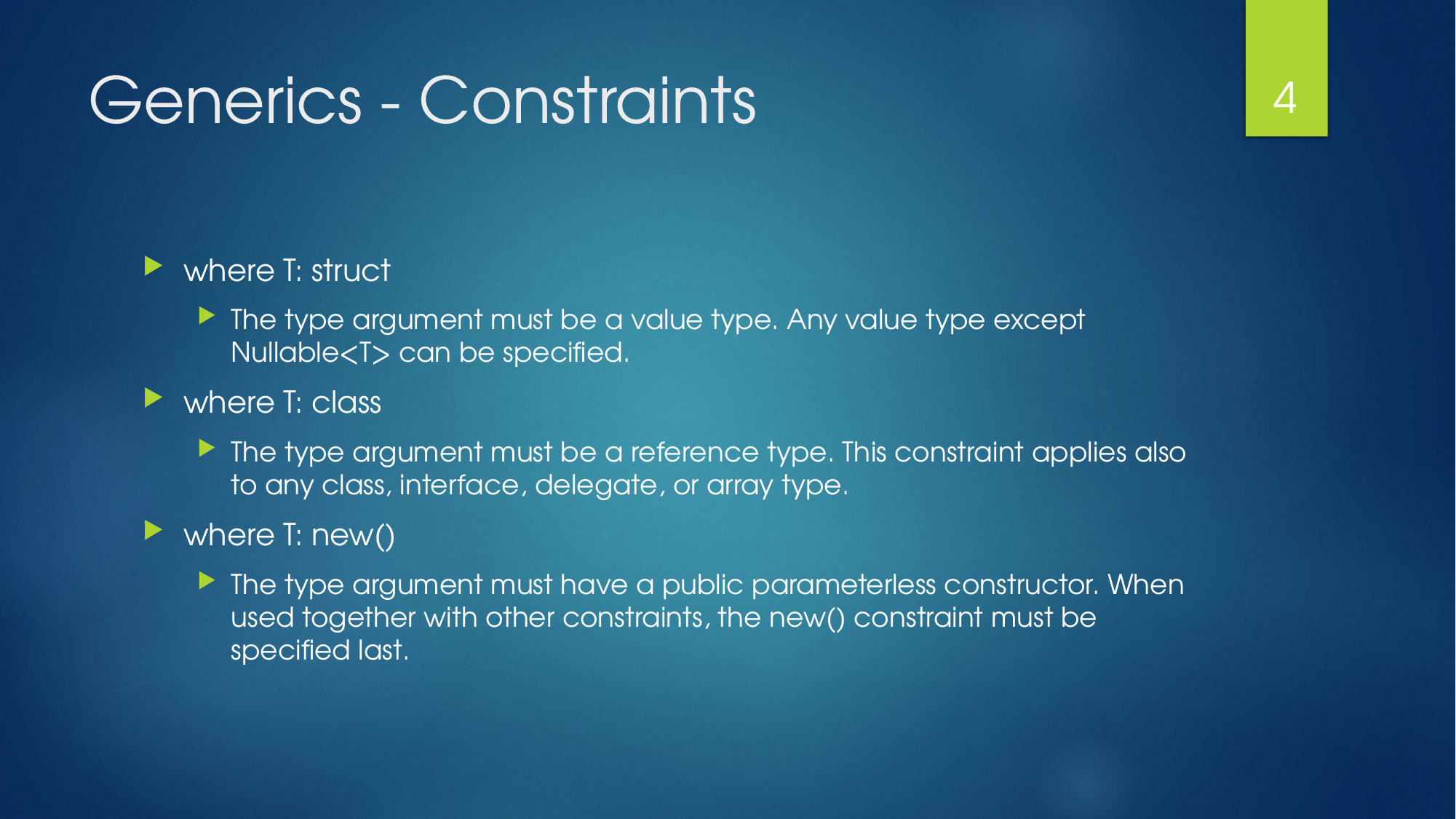

4
# Generics - Constraints
where T: struct
The type argument must be a value type. Any value type except Nullable<T> can be specified.
where T: class
The type argument must be a reference type. This constraint applies also to any class, interface, delegate, or array type.
where T: new()
The type argument must have a public parameterless constructor. When used together with other constraints, the new() constraint must be specified last.